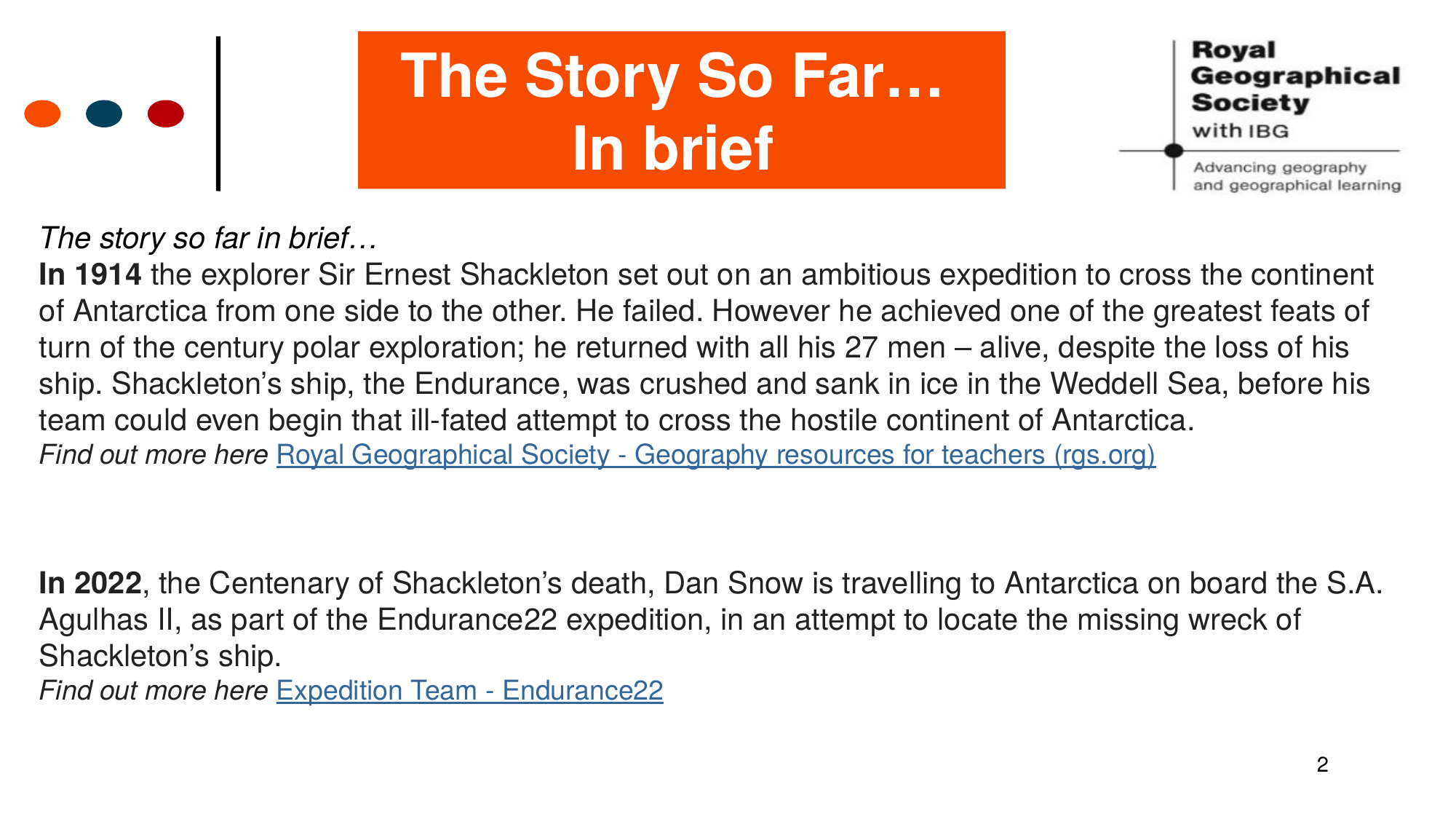

The Story So Far…
In brief
The story so far in brief…
In 1914 the explorer Sir Ernest Shackleton set out on an ambitious expedition to cross the continent of Antarctica from one side to the other. He failed. However he achieved one of the greatest feats of turn of the century polar exploration; he returned with all his 27 men – alive, despite the loss of his ship. Shackleton’s ship, the Endurance, was crushed and sank in ice in the Weddell Sea, before his team could even begin that ill-fated attempt to cross the hostile continent of Antarctica.
Find out more here Royal Geographical Society - Geography resources for teachers (rgs.org)

In 2022, the Centenary of Shackleton’s death, Dan Snow is travelling to Antarctica on board the S.A. Agulhas II, as part of the Endurance22 expedition, in an attempt to locate the missing wreck of Shackleton’s ship.
Find out more here Expedition Team - Endurance22
2